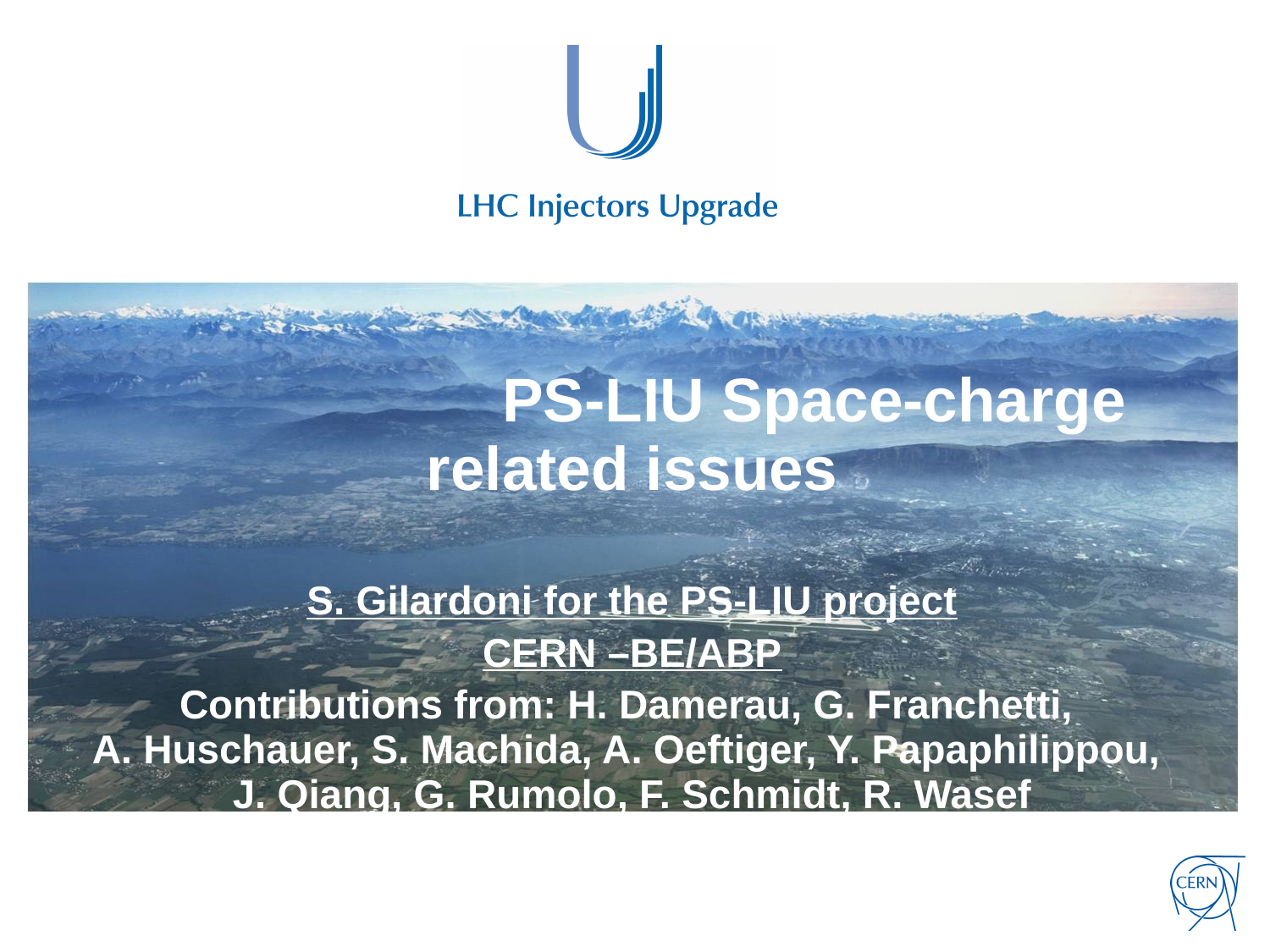

# PS-LIU Space-charge related issues
S. Gilardoni for the PS-LIU project
CERN –BE/ABP
Contributions from: H. Damerau, G. Franchetti,
A. Huschauer, S. Machida, A. Oeftiger, Y. Papaphilippou,
J. Qiang, G. Rumolo, F. Schmidt, R. Wasef